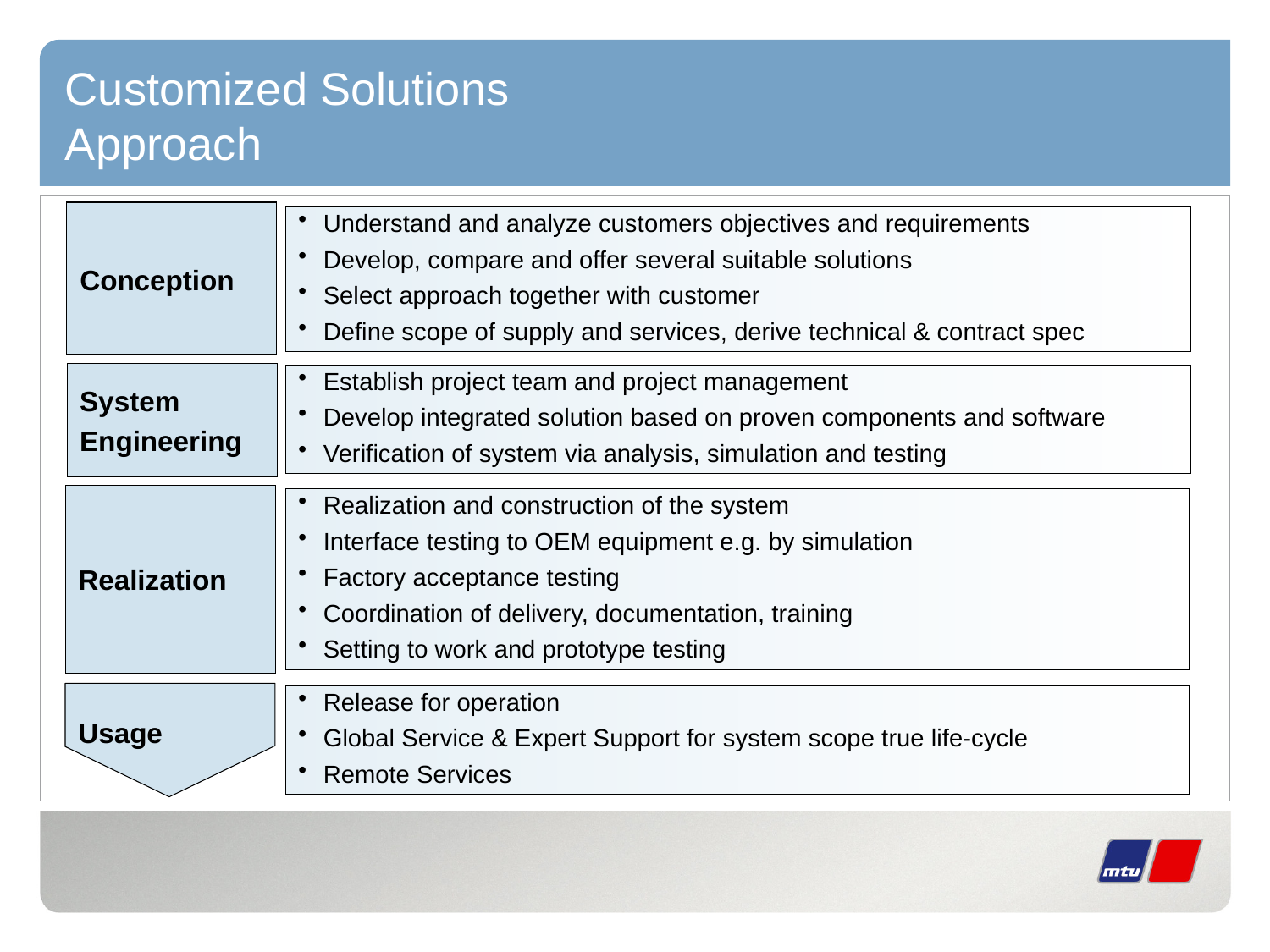

Customized Solutions
Approach

Understand and analyze customers objectives and requirements
Develop, compare and offer several suitable solutions
Select approach together with customer
Define scope of supply and services, derive technical & contract spec
Conception
Establish project team and project management
Develop integrated solution based on proven components and software
Verification of system via analysis, simulation and testing
System
Engineering
Realization and construction of the system
Interface testing to OEM equipment e.g. by simulation
Factory acceptance testing
Coordination of delivery, documentation, training
Setting to work and prototype testing
Realization
Release for operation
Global Service & Expert Support for system scope true life-cycle
Remote Services

Usage